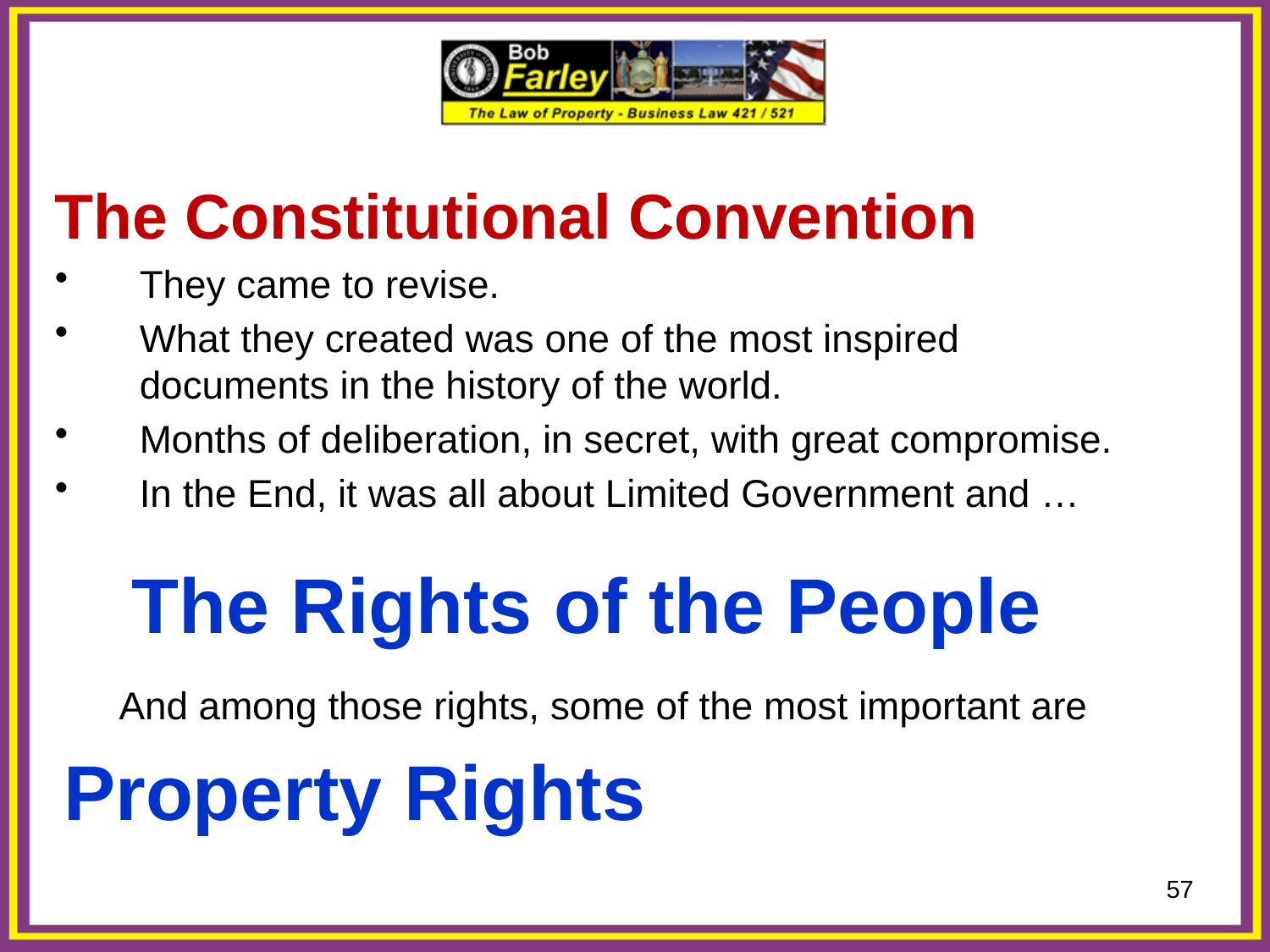

The Constitutional Convention
They came to revise.
What they created was one of the most inspired documents in the history of the world.
Months of deliberation, in secret, with great compromise.
In the End, it was all about Limited Government and …

The Rights of the People

And among those rights, some of the most important are
Property Rights
57